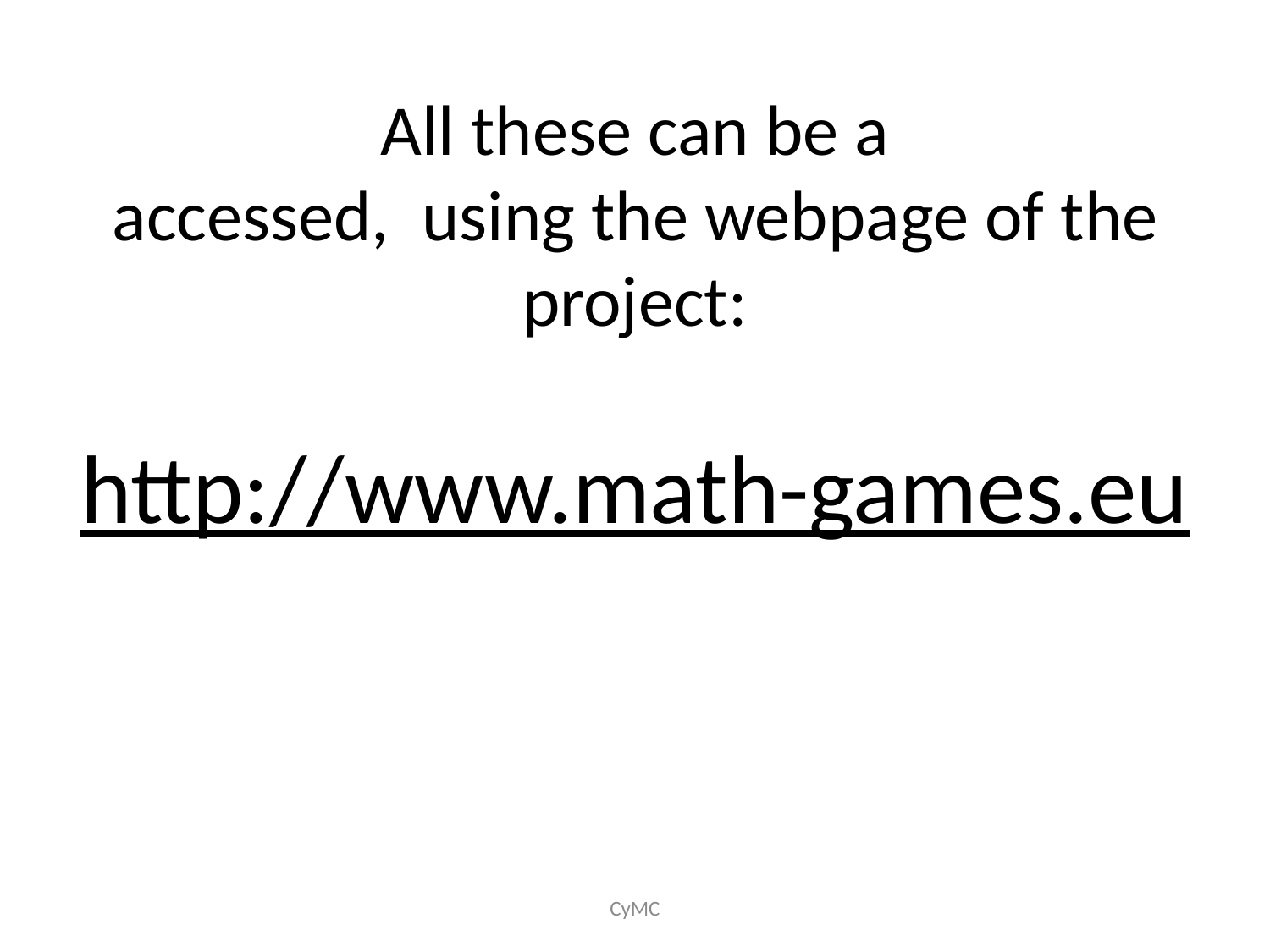

# All these can be a accessed,  using the webpage of the project: http://www.math-games.eu
CyMC